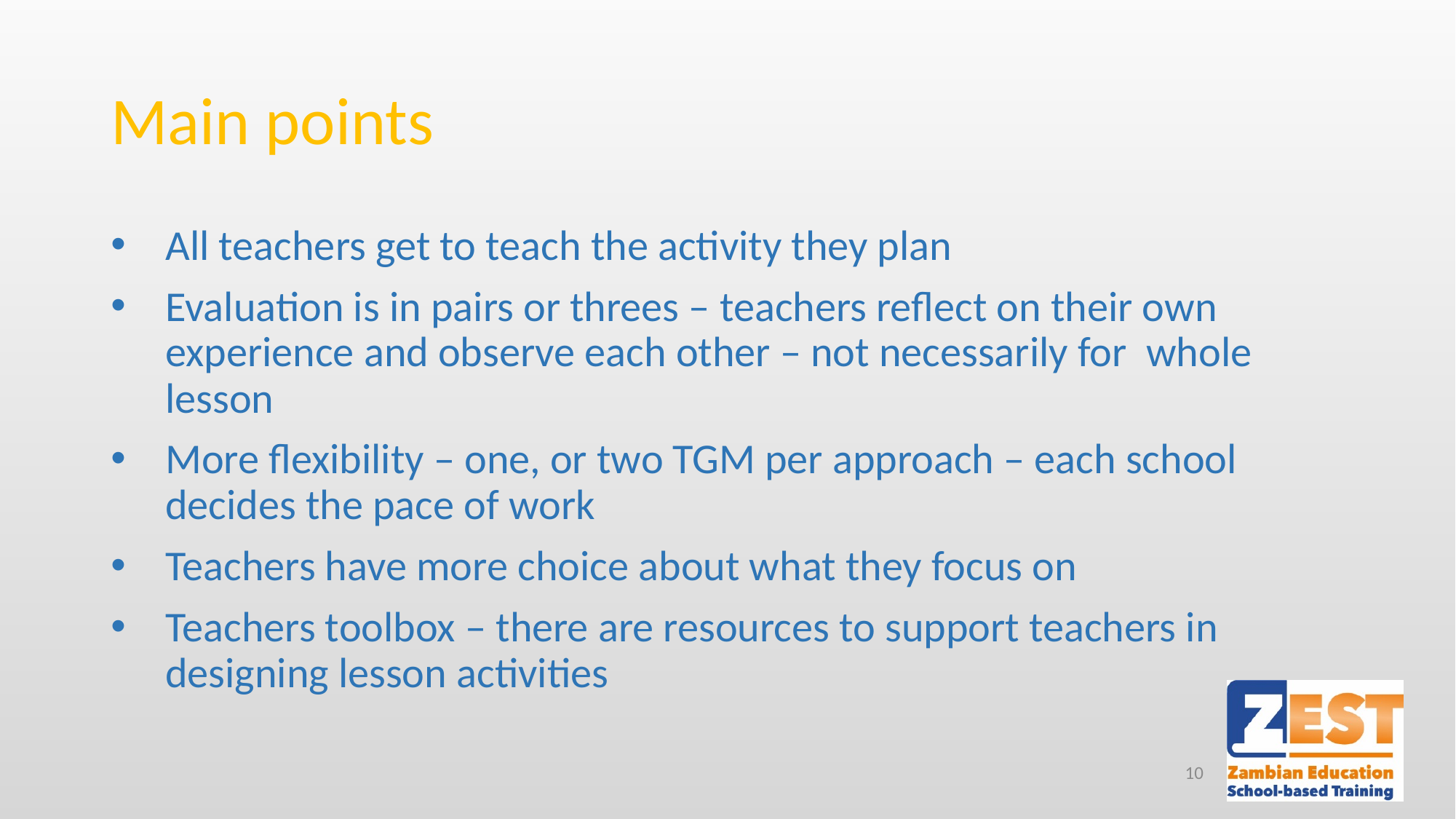

# Main points
All teachers get to teach the activity they plan
Evaluation is in pairs or threes – teachers reflect on their own experience and observe each other – not necessarily for  whole lesson
More flexibility – one, or two TGM per approach – each school decides the pace of work
Teachers have more choice about what they focus on
Teachers toolbox – there are resources to support teachers in designing lesson activities
10